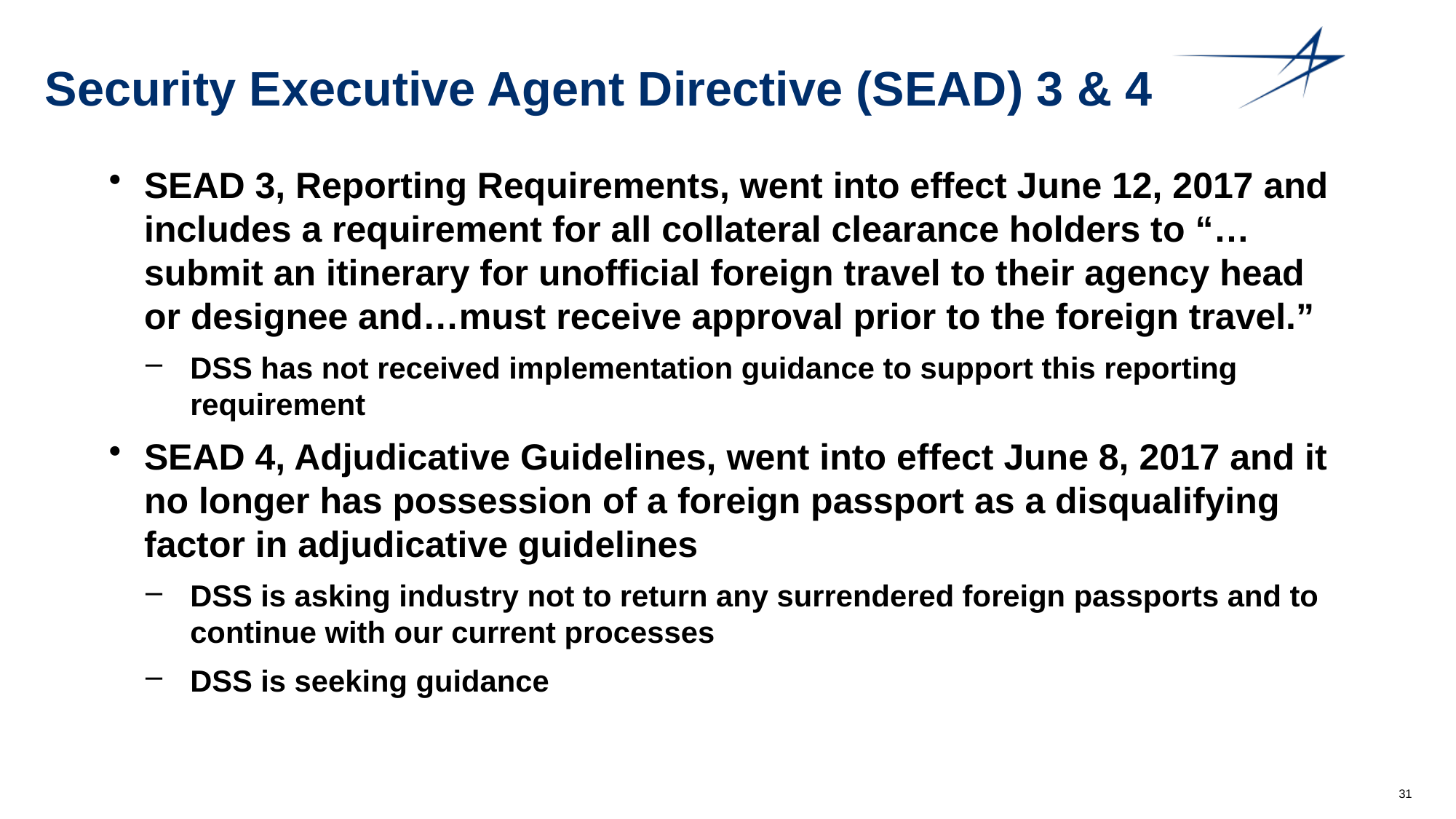

# Security Executive Agent Directive (SEAD) 3 & 4
SEAD 3, Reporting Requirements, went into effect June 12, 2017 and includes a requirement for all collateral clearance holders to “…submit an itinerary for unofficial foreign travel to their agency head or designee and…must receive approval prior to the foreign travel.”
DSS has not received implementation guidance to support this reporting requirement
SEAD 4, Adjudicative Guidelines, went into effect June 8, 2017 and it no longer has possession of a foreign passport as a disqualifying factor in adjudicative guidelines
DSS is asking industry not to return any surrendered foreign passports and to continue with our current processes
DSS is seeking guidance